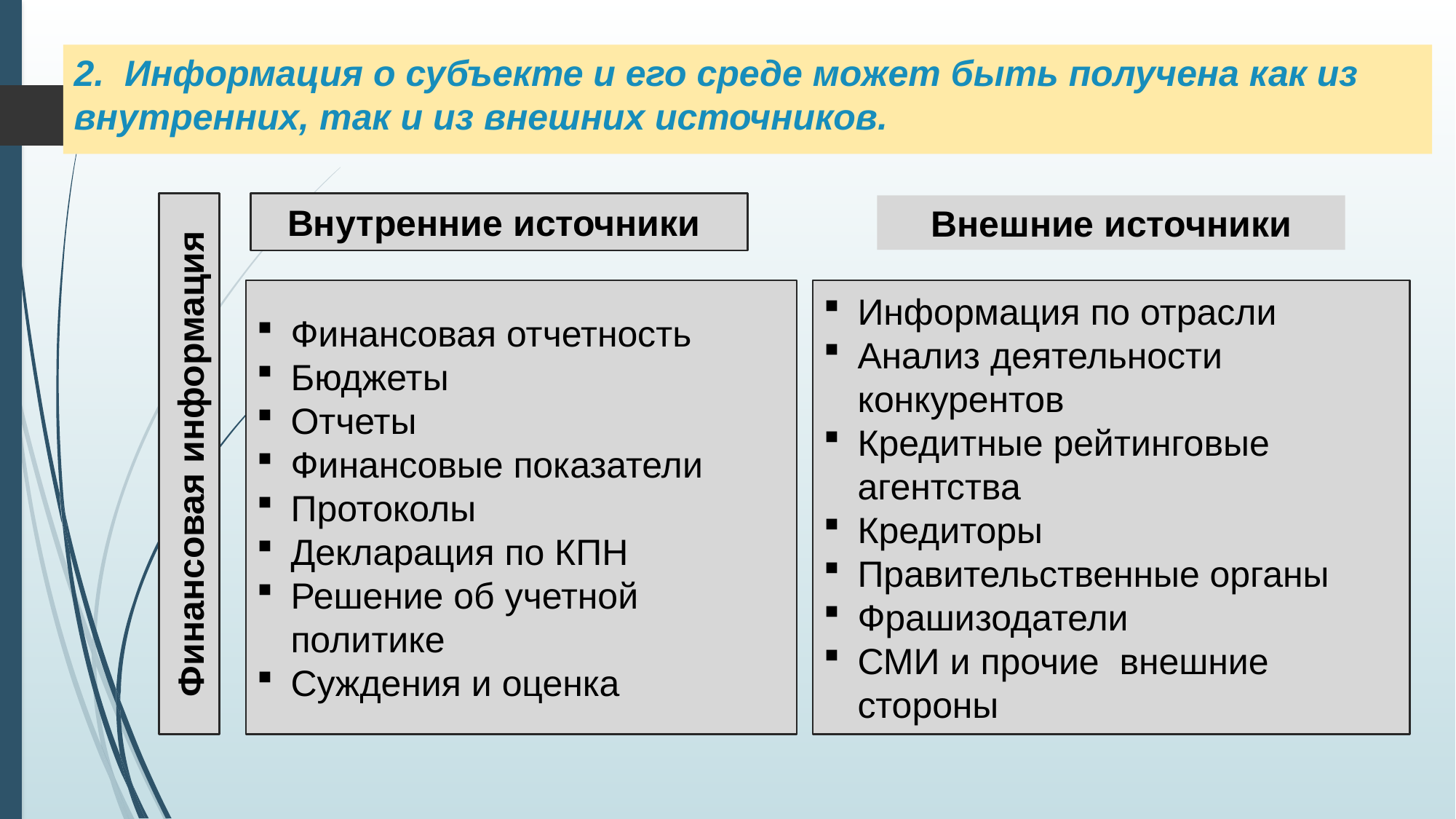

# 2.  Информация о субъекте и его среде может быть получена как из внутренних, так и из внешних источников.

Финансовая информация
Внутренние источники
Внешние источники
Финансовая отчетность
Бюджеты
Отчеты
Финансовые показатели
Протоколы
Декларация по КПН
Решение об учетной политике
Суждения и оценка
Информация по отрасли
Анализ деятельности конкурентов
Кредитные рейтинговые агентства
Кредиторы
Правительственные органы
Фрашизодатели
СМИ и прочие  внешние стороны